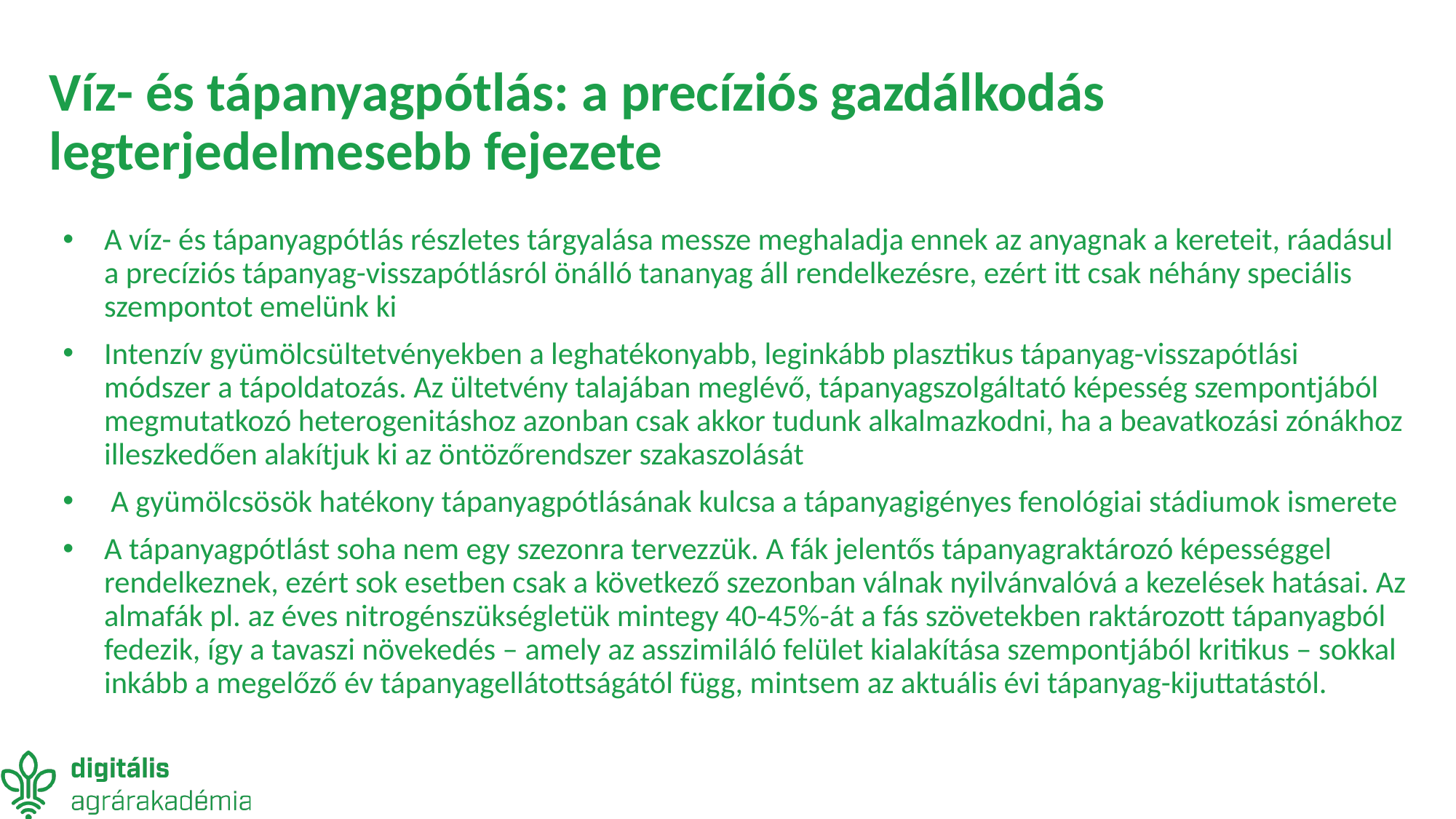

# Víz- és tápanyagpótlás: a precíziós gazdálkodás legterjedelmesebb fejezete
A víz- és tápanyagpótlás részletes tárgyalása messze meghaladja ennek az anyagnak a kereteit, ráadásul a precíziós tápanyag-visszapótlásról önálló tananyag áll rendelkezésre, ezért itt csak néhány speciális szempontot emelünk ki
Intenzív gyümölcsültetvényekben a leghatékonyabb, leginkább plasztikus tápanyag-visszapótlási módszer a tápoldatozás. Az ültetvény talajában meglévő, tápanyagszolgáltató képesség szempontjából megmutatkozó heterogenitáshoz azonban csak akkor tudunk alkalmazkodni, ha a beavatkozási zónákhoz illeszkedően alakítjuk ki az öntözőrendszer szakaszolását
 A gyümölcsösök hatékony tápanyagpótlásának kulcsa a tápanyagigényes fenológiai stádiumok ismerete
A tápanyagpótlást soha nem egy szezonra tervezzük. A fák jelentős tápanyagraktározó képességgel rendelkeznek, ezért sok esetben csak a következő szezonban válnak nyilvánvalóvá a kezelések hatásai. Az almafák pl. az éves nitrogénszükségletük mintegy 40-45%-át a fás szövetekben raktározott tápanyagból fedezik, így a tavaszi növekedés – amely az asszimiláló felület kialakítása szempontjából kritikus – sokkal inkább a megelőző év tápanyagellátottságától függ, mintsem az aktuális évi tápanyag-kijuttatástól.